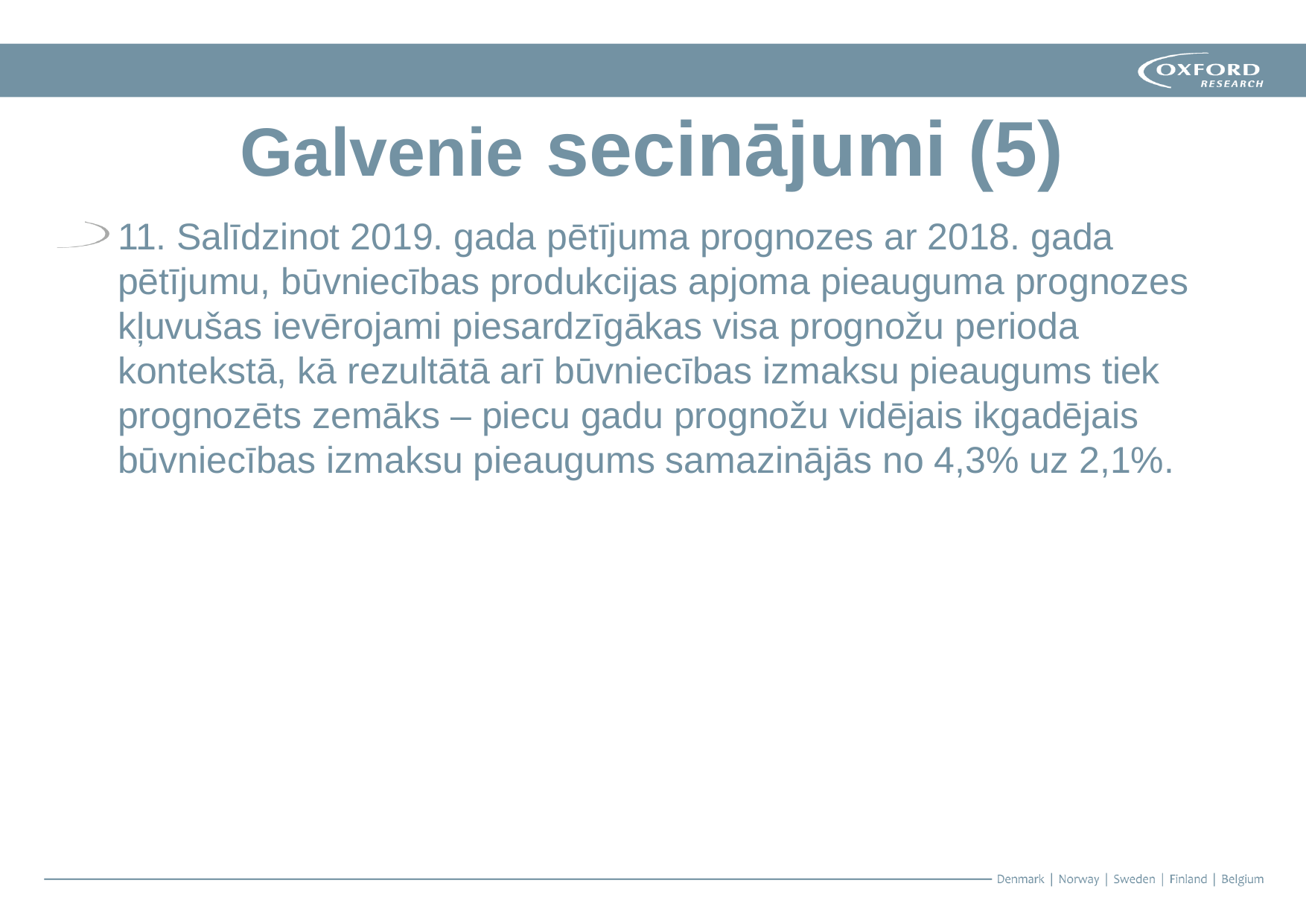

# Galvenie secinājumi (5)
11. Salīdzinot 2019. gada pētījuma prognozes ar 2018. gada pētījumu, būvniecības produkcijas apjoma pieauguma prognozes kļuvušas ievērojami piesardzīgākas visa prognožu perioda kontekstā, kā rezultātā arī būvniecības izmaksu pieaugums tiek prognozēts zemāks – piecu gadu prognožu vidējais ikgadējais būvniecības izmaksu pieaugums samazinājās no 4,3% uz 2,1%.